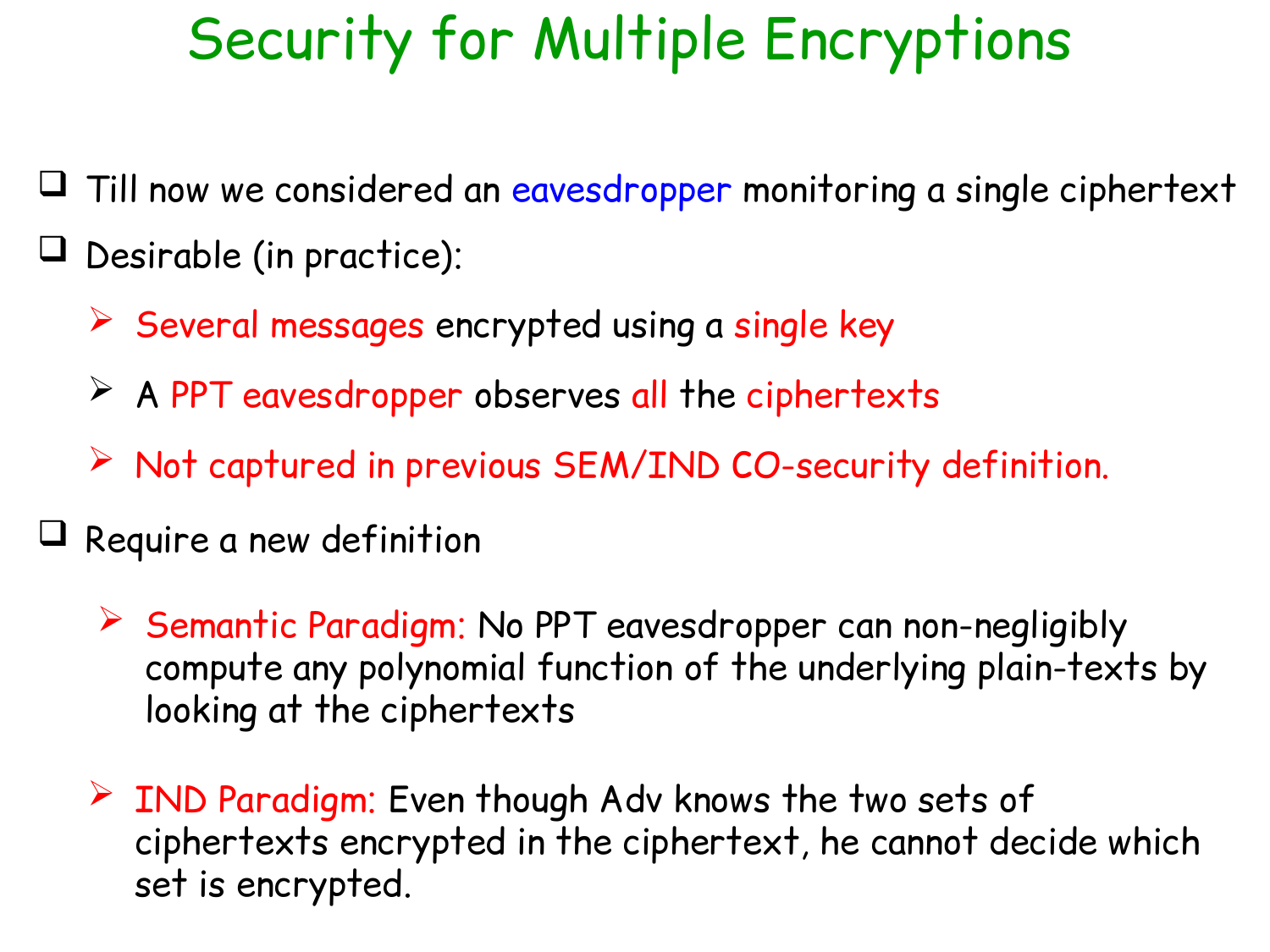

Security for Multiple Encryptions
Till now we considered an eavesdropper monitoring a single ciphertext
Desirable (in practice):
Several messages encrypted using a single key
A PPT eavesdropper observes all the ciphertexts
Not captured in previous SEM/IND CO-security definition.
Require a new definition
Semantic Paradigm: No PPT eavesdropper can non-negligibly compute any polynomial function of the underlying plain-texts by looking at the ciphertexts
IND Paradigm: Even though Adv knows the two sets of ciphertexts encrypted in the ciphertext, he cannot decide which set is encrypted.